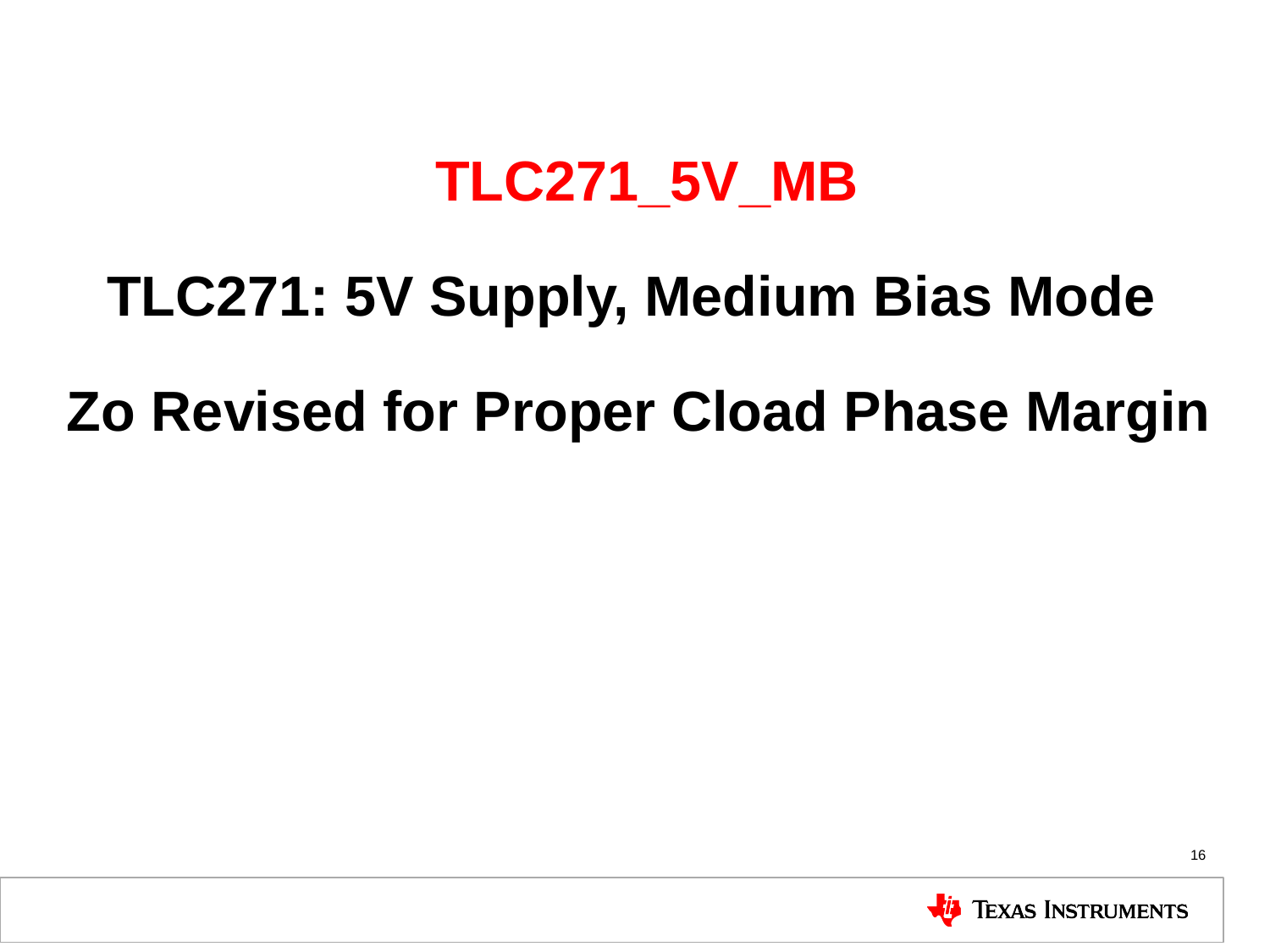

# TLC271_5V_MB TLC271: 5V Supply, Medium Bias Mode Zo Revised for Proper Cload Phase Margin
16